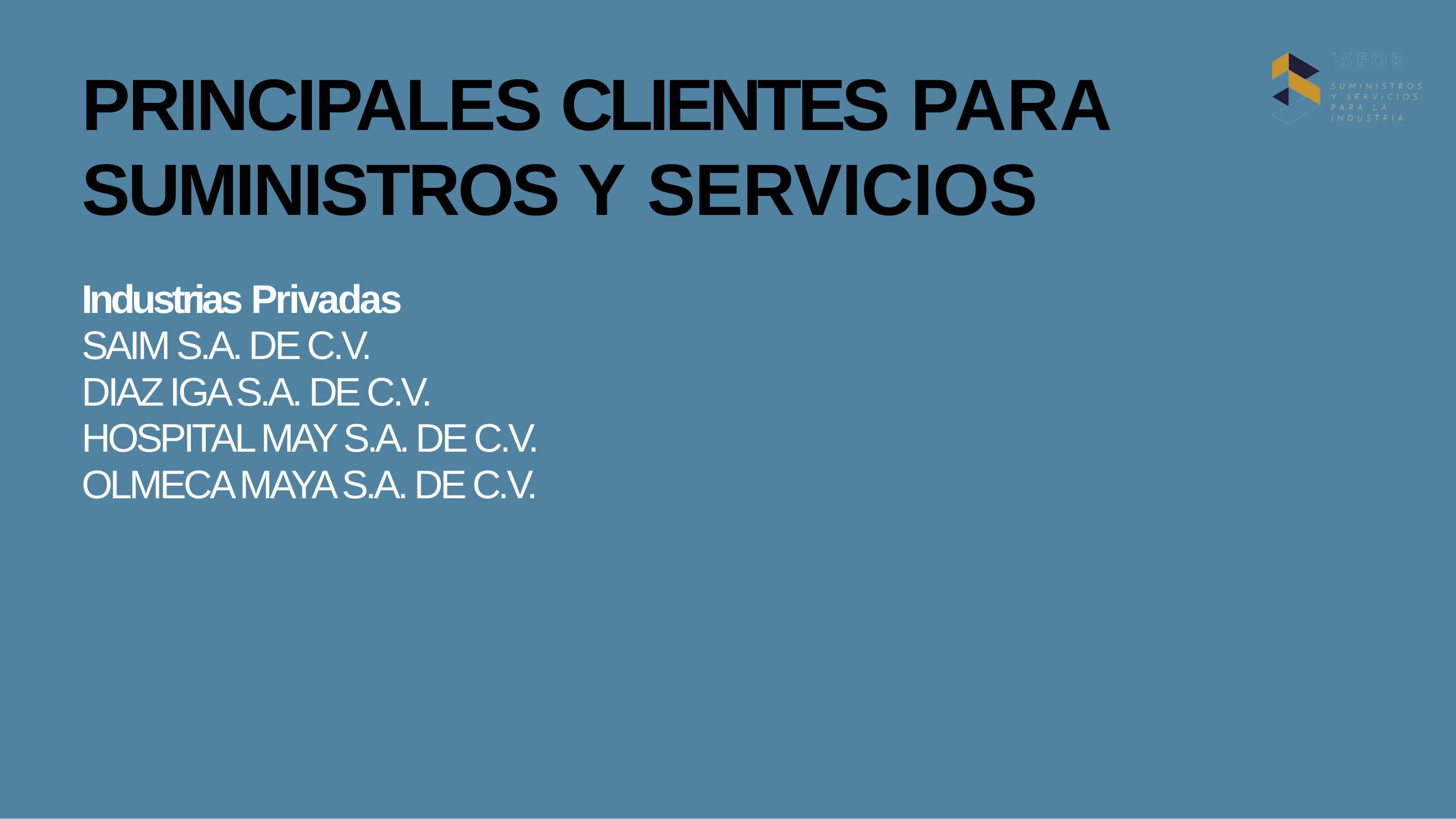

# PRINCIPALES CLIENTES PARA  SUMINISTROS Y SERVICIOS
Industrias Privadas
SAIM S.A. DE C.V.
DIAZ IGA S.A. DE C.V.
HOSPITAL MAY S.A. DE C.V.
OLMECA MAYA S.A. DE C.V.